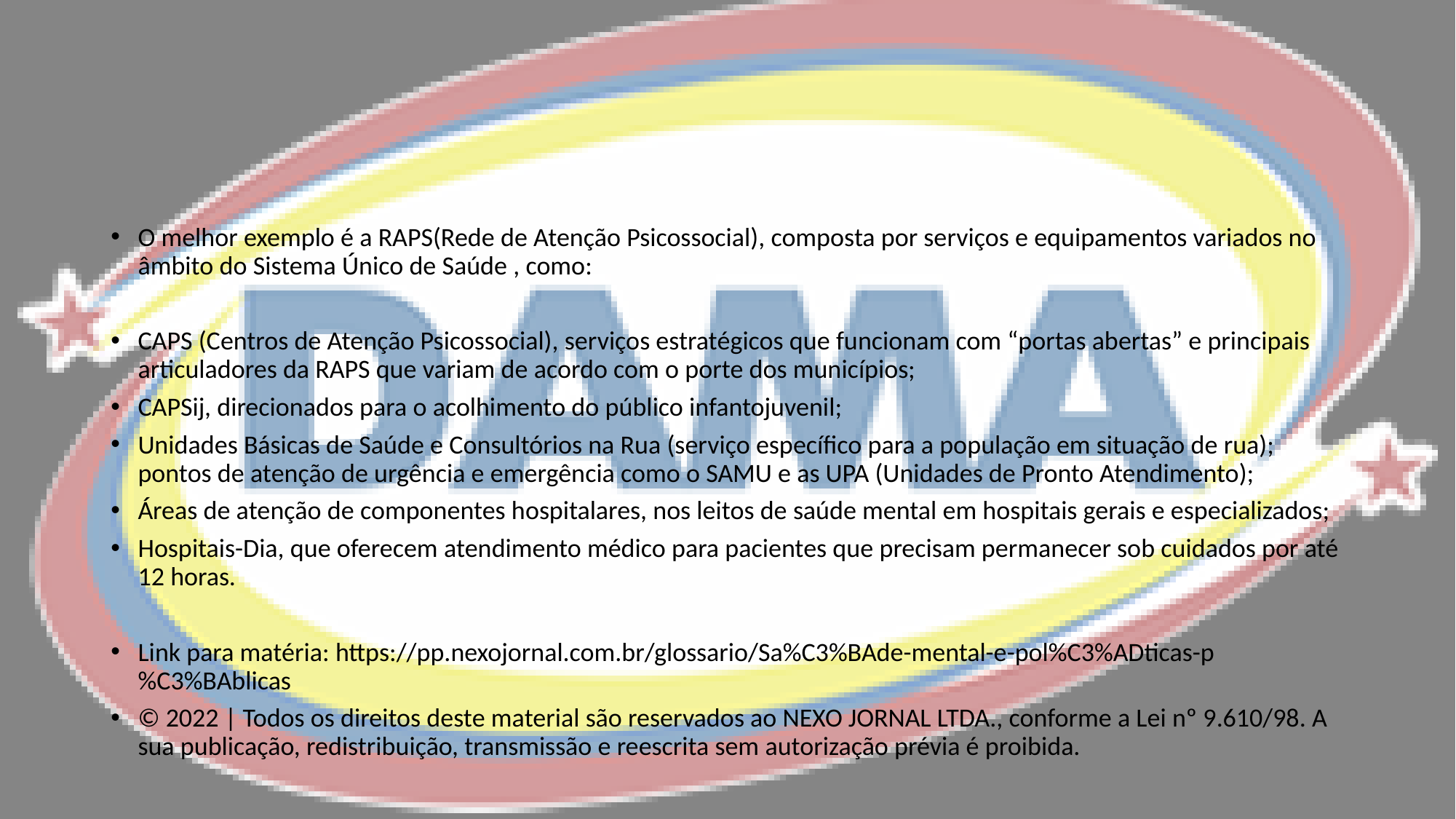

#
O melhor exemplo é a RAPS(Rede de Atenção Psicossocial), composta por serviços e equipamentos variados no âmbito do Sistema Único de Saúde , como:

CAPS (Centros de Atenção Psicossocial), serviços estratégicos que funcionam com “portas abertas” e principais articuladores da RAPS que variam de acordo com o porte dos municípios;
CAPSij, direcionados para o acolhimento do público infantojuvenil;
Unidades Básicas de Saúde e Consultórios na Rua (serviço específico para a população em situação de rua); pontos de atenção de urgência e emergência como o SAMU e as UPA (Unidades de Pronto Atendimento);
Áreas de atenção de componentes hospitalares, nos leitos de saúde mental em hospitais gerais e especializados;
Hospitais-Dia, que oferecem atendimento médico para pacientes que precisam permanecer sob cuidados por até 12 horas.

Link para matéria: https://pp.nexojornal.com.br/glossario/Sa%C3%BAde-mental-e-pol%C3%ADticas-p%C3%BAblicas
© 2022 | Todos os direitos deste material são reservados ao NEXO JORNAL LTDA., conforme a Lei nº 9.610/98. A sua publicação, redistribuição, transmissão e reescrita sem autorização prévia é proibida.